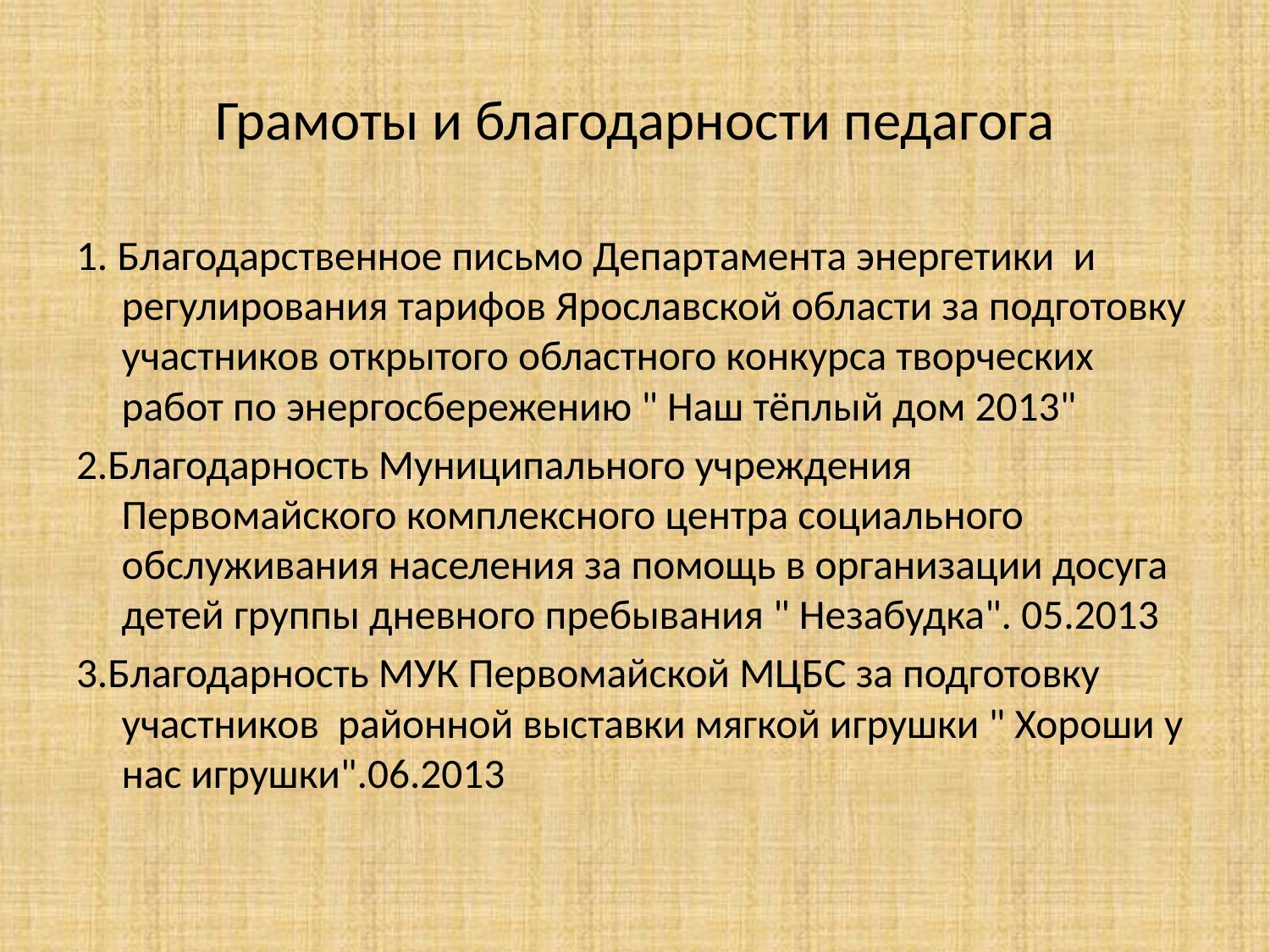

# Грамоты и благодарности педагога
1. Благодарственное письмо Департамента энергетики  и  регулирования тарифов Ярославской области за подготовку участников открытого областного конкурса творческих работ по энергосбережению " Наш тёплый дом 2013"
2.Благодарность Муниципального учреждения Первомайского комплексного центра социального обслуживания населения за помощь в организации досуга детей группы дневного пребывания " Незабудка". 05.2013
3.Благодарность МУК Первомайской МЦБС за подготовку участников  районной выставки мягкой игрушки " Хороши у нас игрушки".06.2013